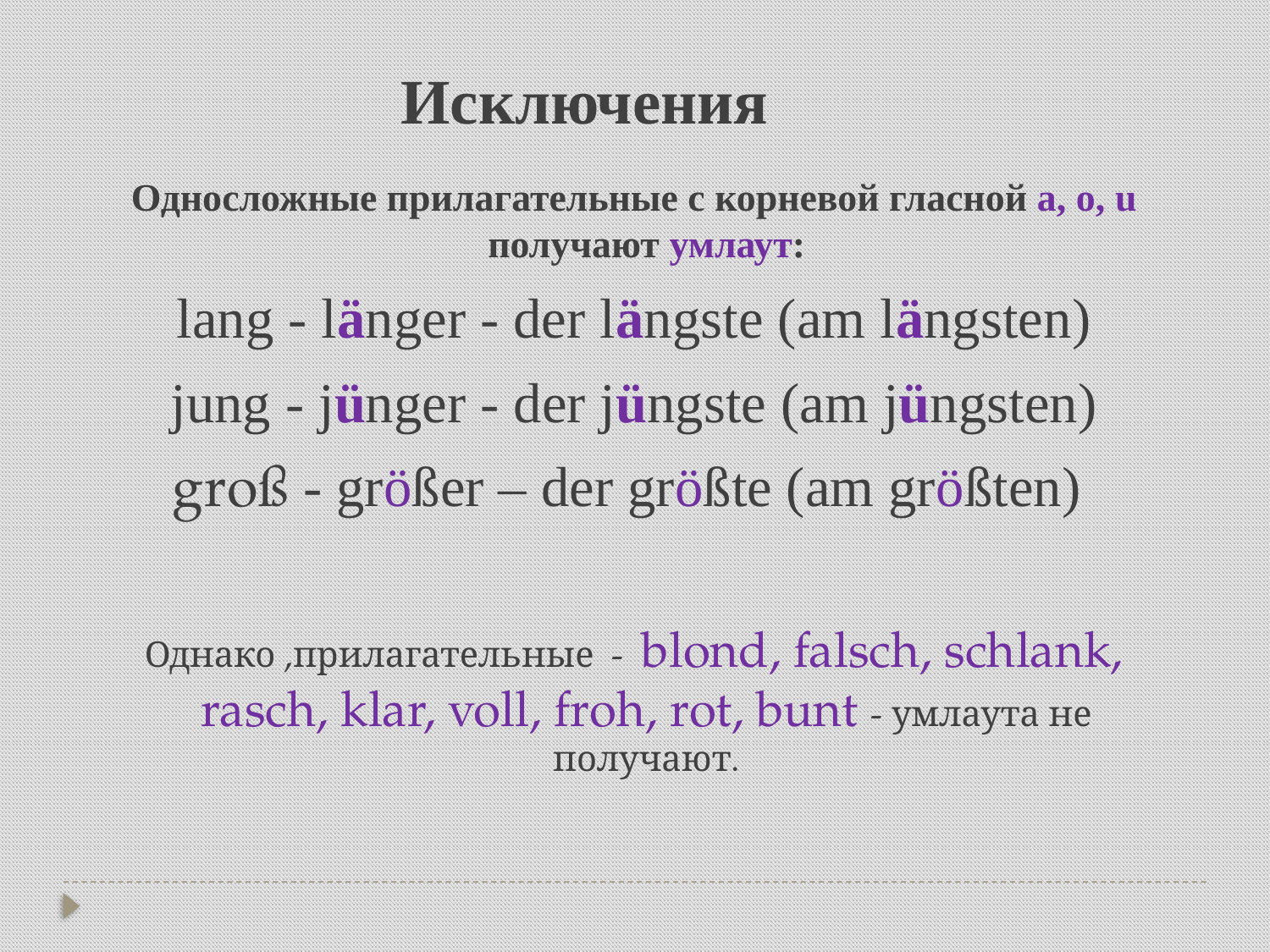

Исключения
Односложные прилагательные с корневой гласной a, o, u получают умлаут:
lang - länger - der längste (am längsten)
jung - jünger - der jüngste (am jüngsten)
groß - größer – der größte (am größten)

Однако ,прилагательные  -  blond, falsch, schlank, rasch, klar, voll, froh, rot, bunt - умлаута не получают.